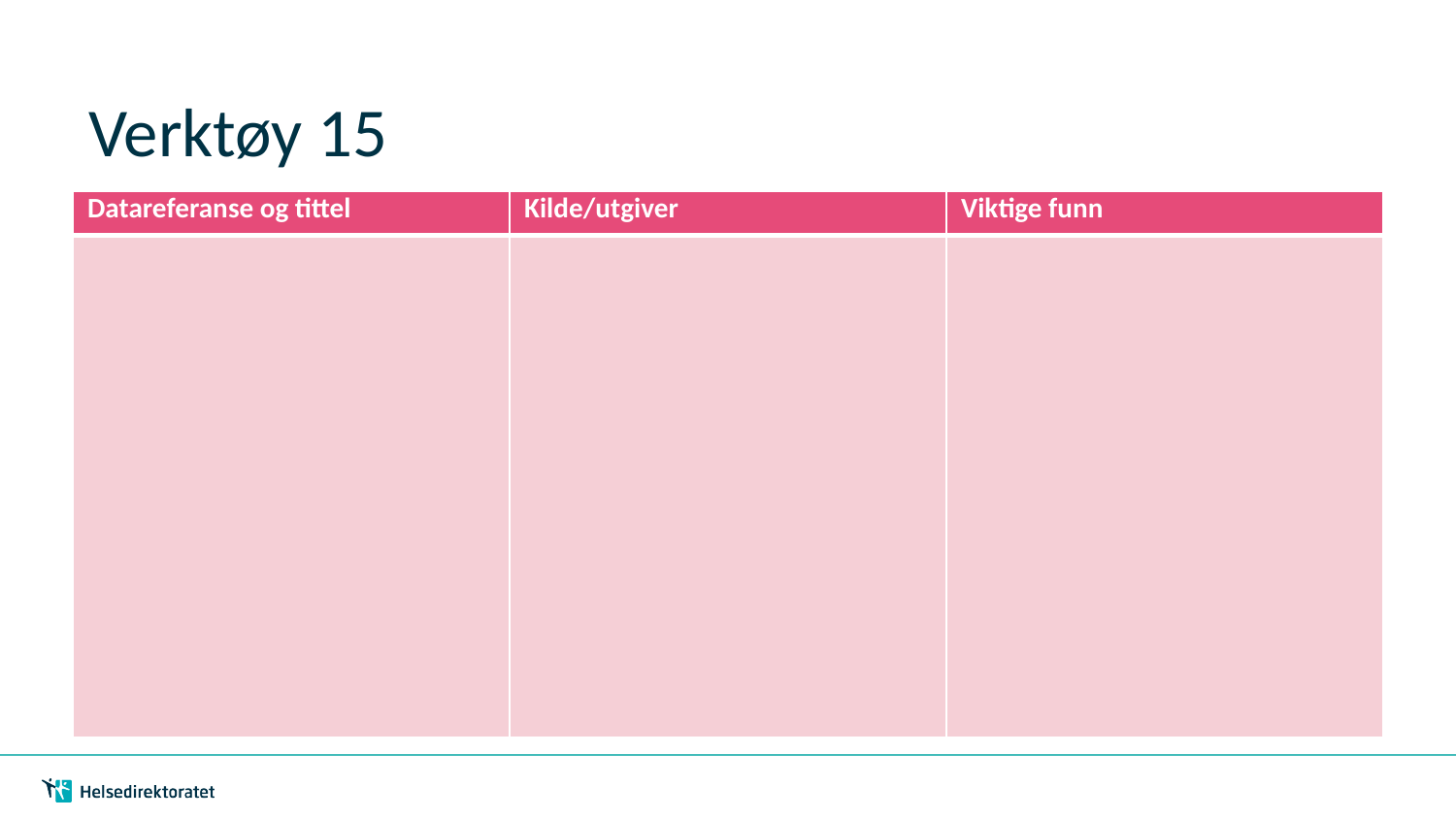

# Verktøy 15
| Datareferanse og tittel | Kilde/utgiver | Viktige funn |
| --- | --- | --- |
|  |  |  |